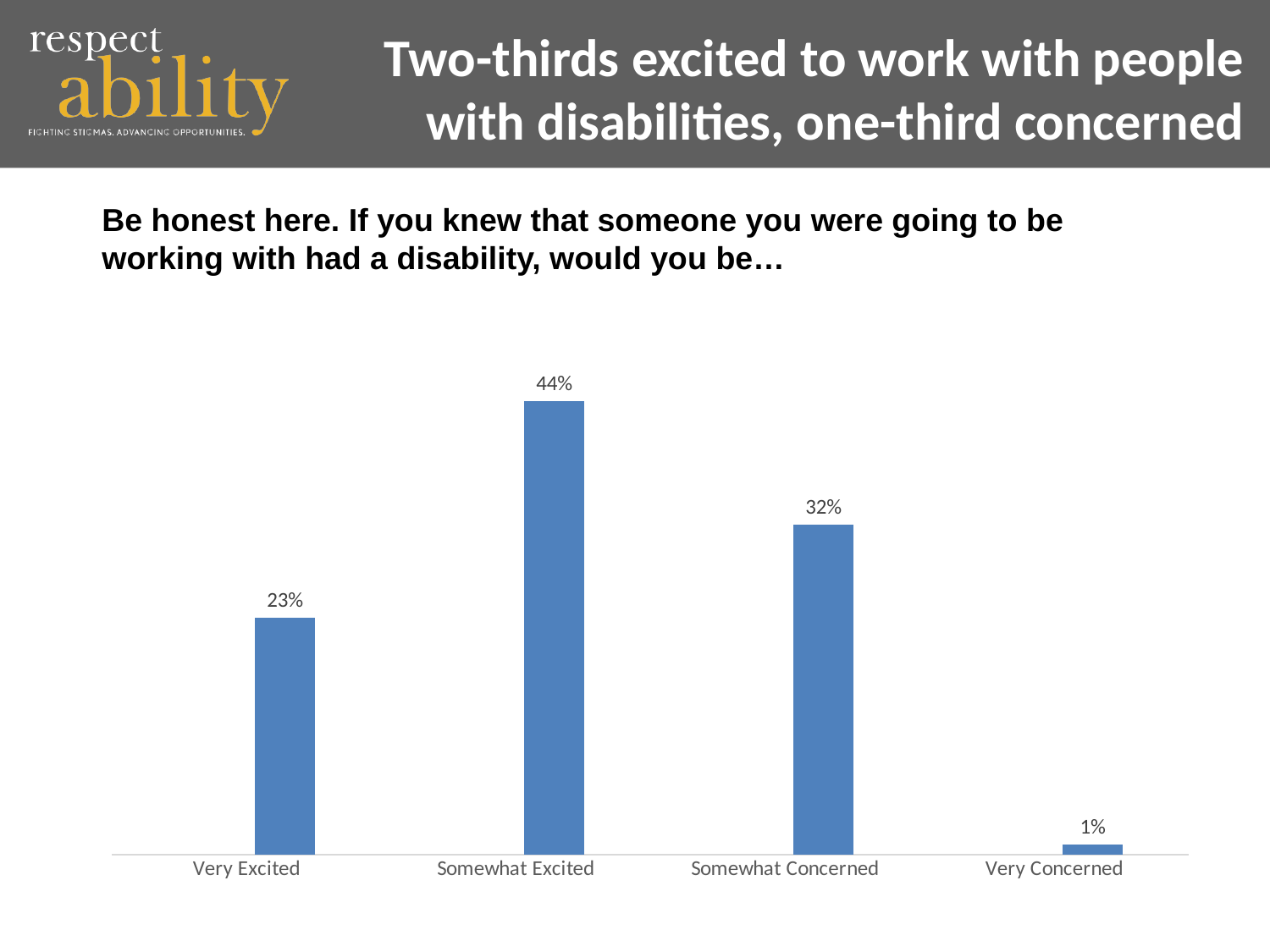

Two-thirds excited to work with people with disabilities, one-third concerned

Be honest here. If you knew that someone you were going to be working with had a disability, would you be…

### Chart

| Category |  | TOTAL |
|---|---|---|
| Very Excited | None | 23.0 |
| Somewhat Excited | None | 44.0 |
| Somewhat Concerned | None | 32.0 |
| Very Concerned | None | 1.0 |